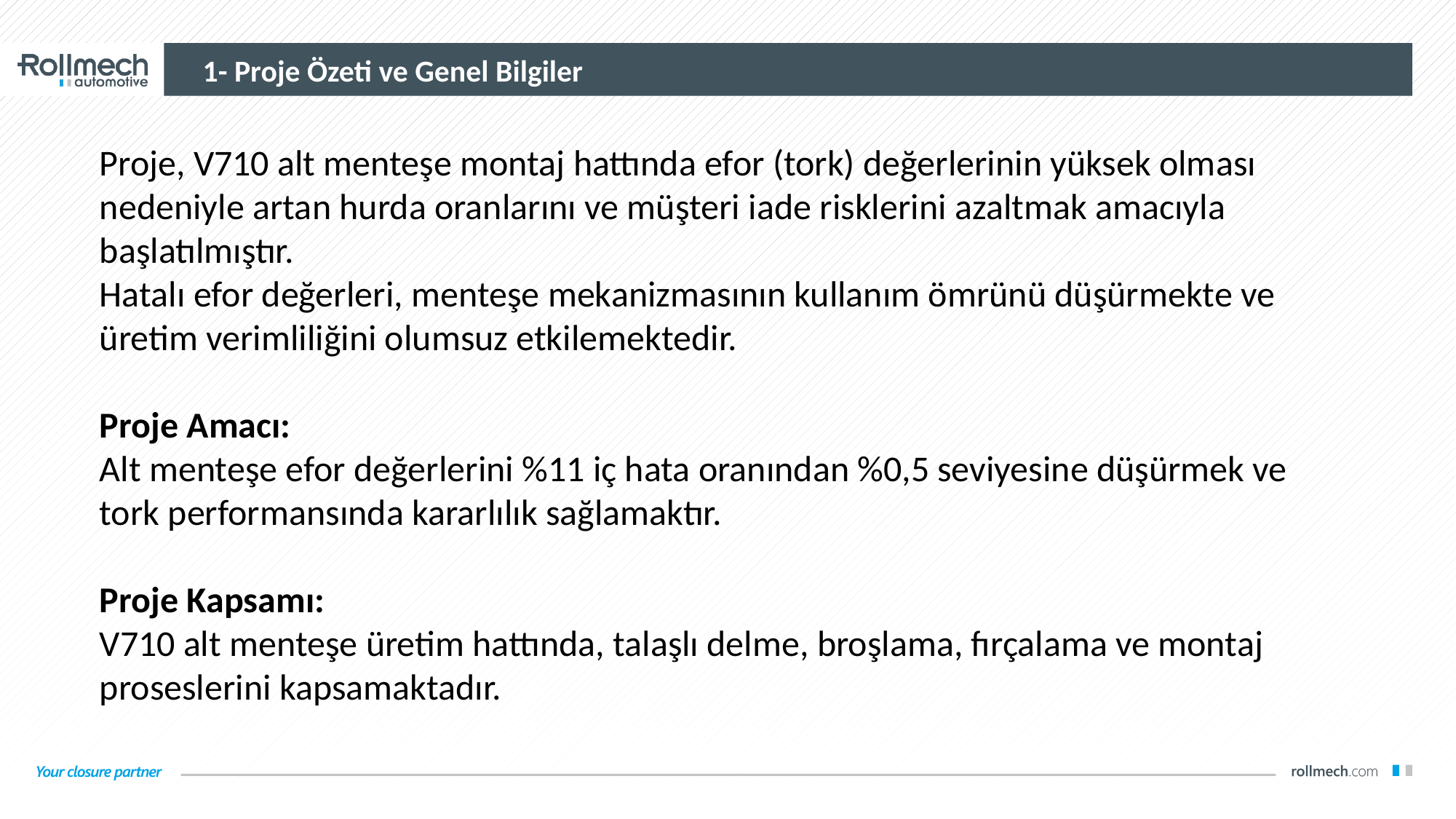

1- Proje Özeti ve Genel Bilgiler
Proje, V710 alt menteşe montaj hattında efor (tork) değerlerinin yüksek olması nedeniyle artan hurda oranlarını ve müşteri iade risklerini azaltmak amacıyla başlatılmıştır.
Hatalı efor değerleri, menteşe mekanizmasının kullanım ömrünü düşürmekte ve üretim verimliliğini olumsuz etkilemektedir.

Proje Amacı:
Alt menteşe efor değerlerini %11 iç hata oranından %0,5 seviyesine düşürmek ve tork performansında kararlılık sağlamaktır.

Proje Kapsamı:
V710 alt menteşe üretim hattında, talaşlı delme, broşlama, fırçalama ve montaj proseslerini kapsamaktadır.